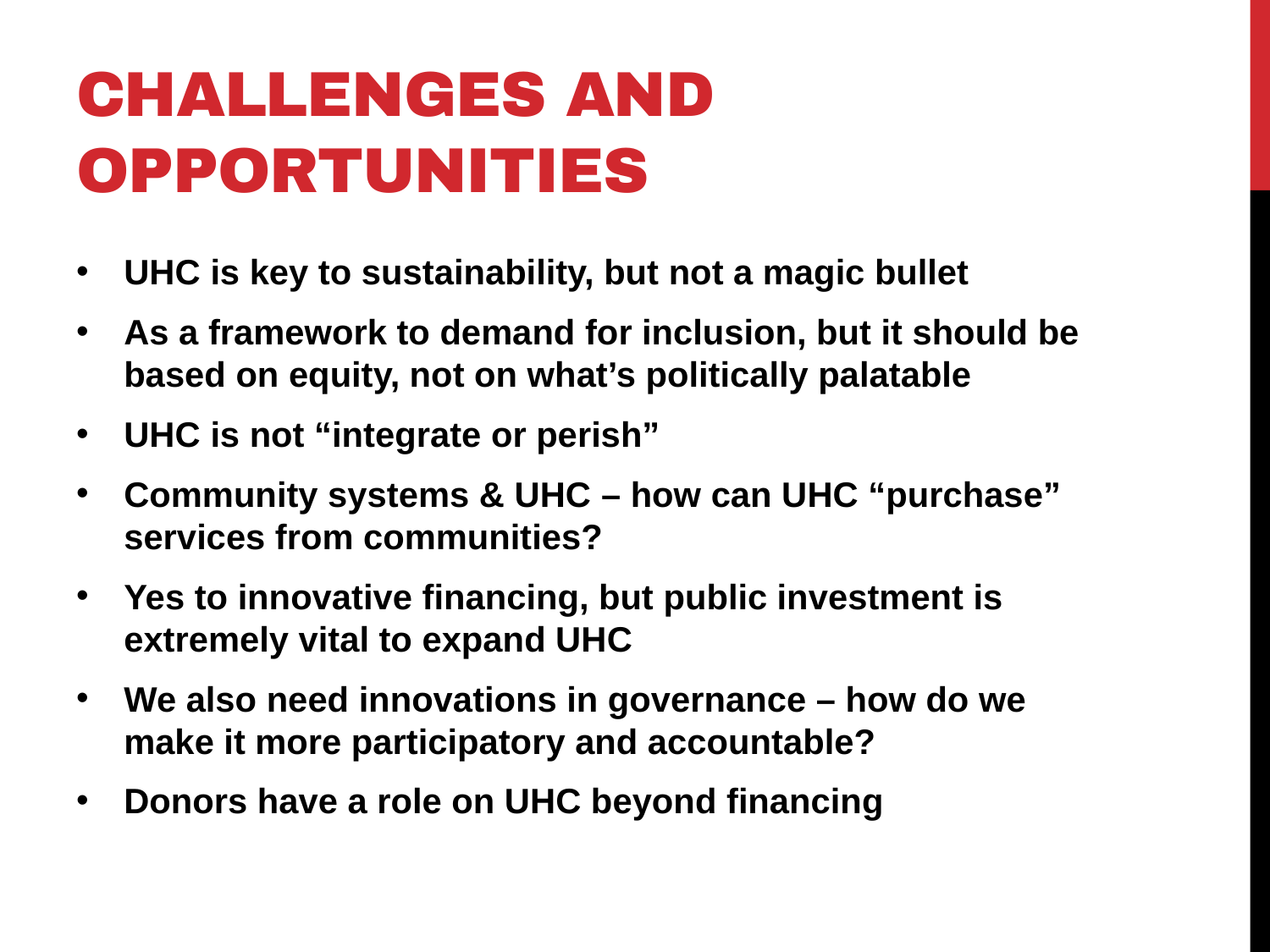

# CHALLENGES and opportunities
UHC is key to sustainability, but not a magic bullet
As a framework to demand for inclusion, but it should be based on equity, not on what’s politically palatable
UHC is not “integrate or perish”
Community systems & UHC – how can UHC “purchase” services from communities?
Yes to innovative financing, but public investment is extremely vital to expand UHC
We also need innovations in governance – how do we make it more participatory and accountable?
Donors have a role on UHC beyond financing